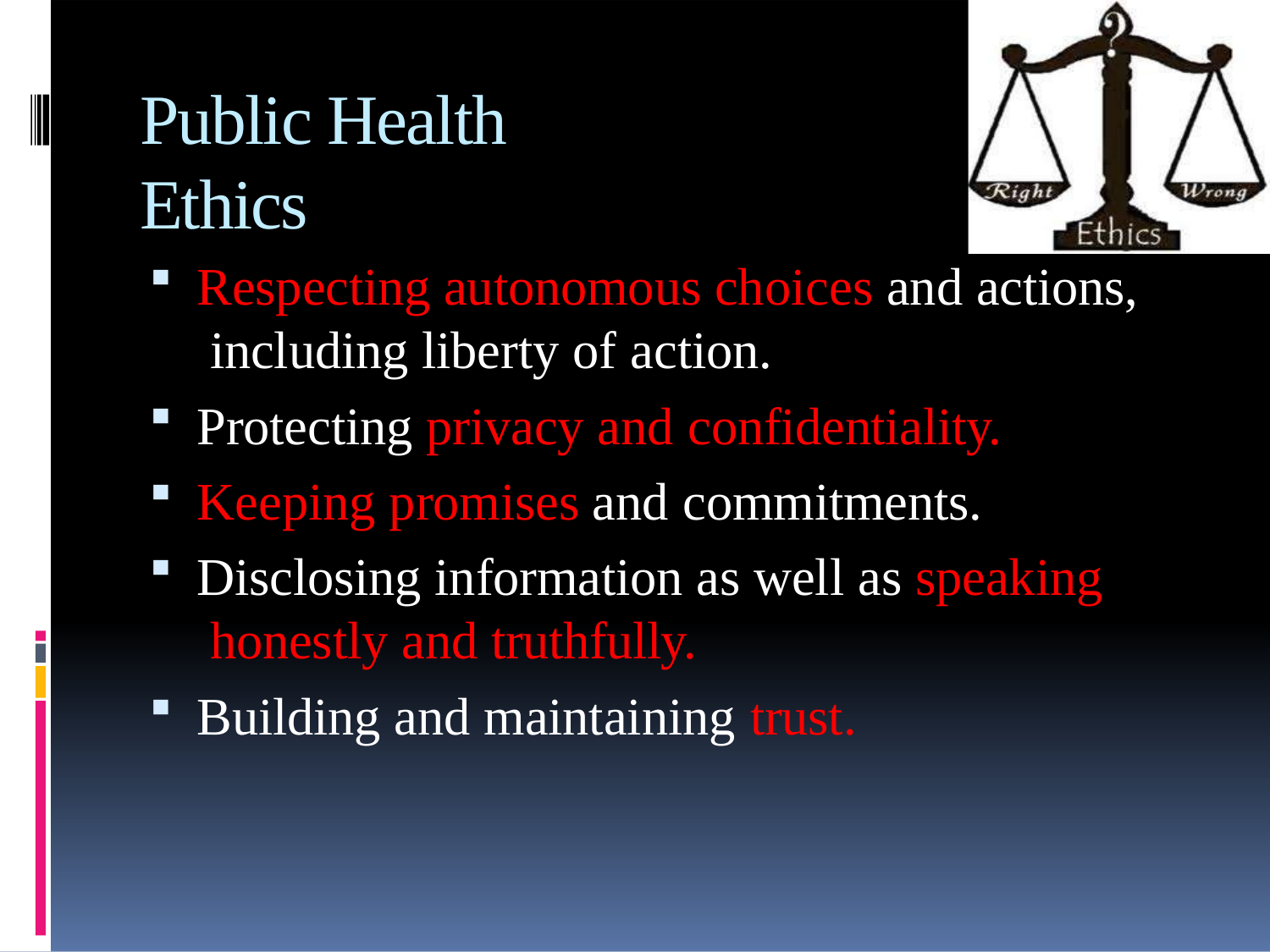

# Public Health Ethics
Respecting autonomous choices and actions,  including liberty of action.
Protecting privacy and confidentiality.
Keeping promises and commitments.
Disclosing information as well as speaking  honestly and truthfully.
Building and maintaining trust.